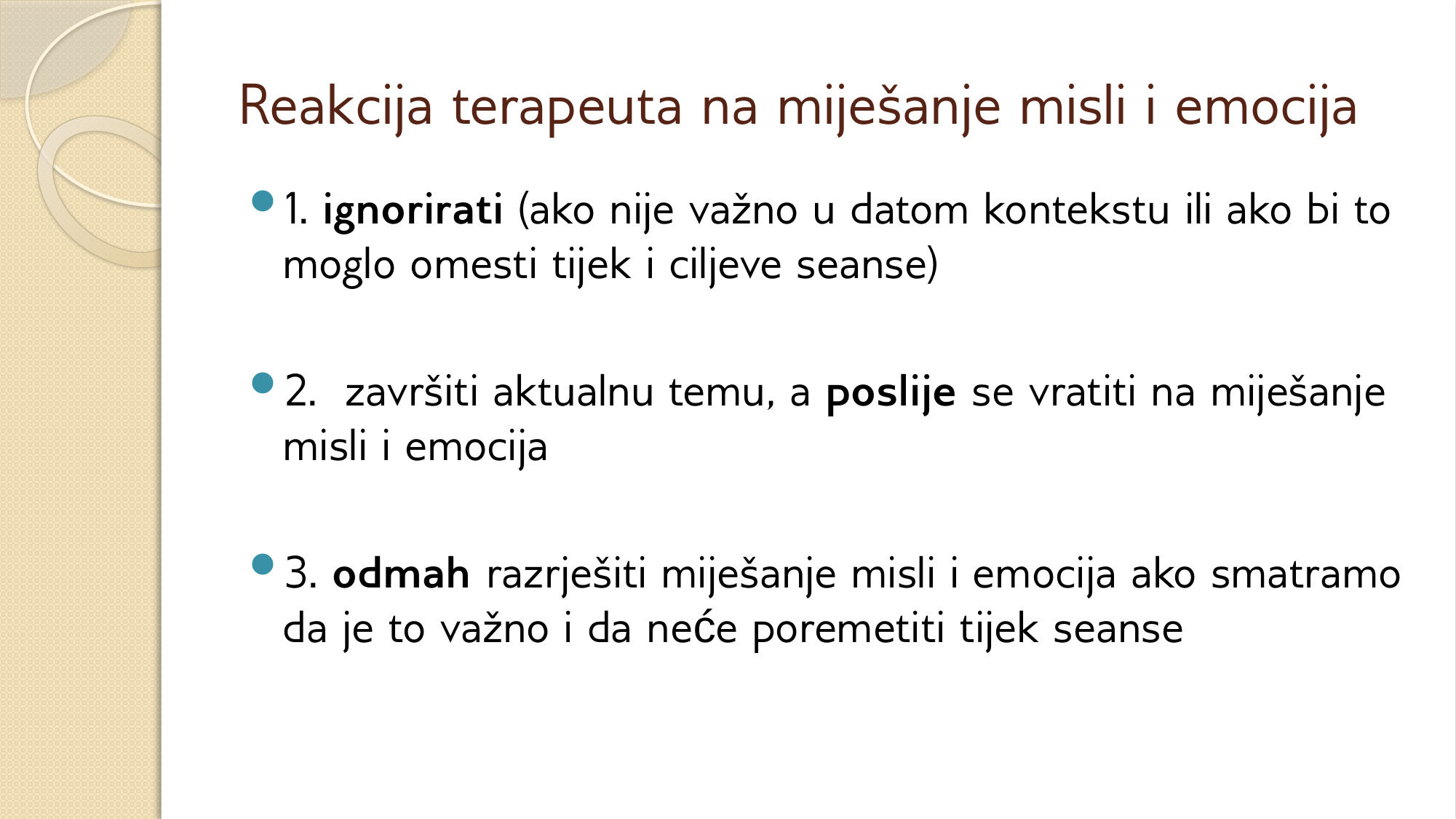

# Reakcija terapeuta na miješanje misli i emocija
1. ignorirati (ako nije važno u datom kontekstu ili ako bi to moglo omesti tijek i ciljeve seanse)

2.  završiti aktualnu temu, a poslije se vratiti na miješanje misli i emocija

3. odmah razrješiti miješanje misli i emocija ako smatramo da je to važno i da neće poremetiti tijek seanse